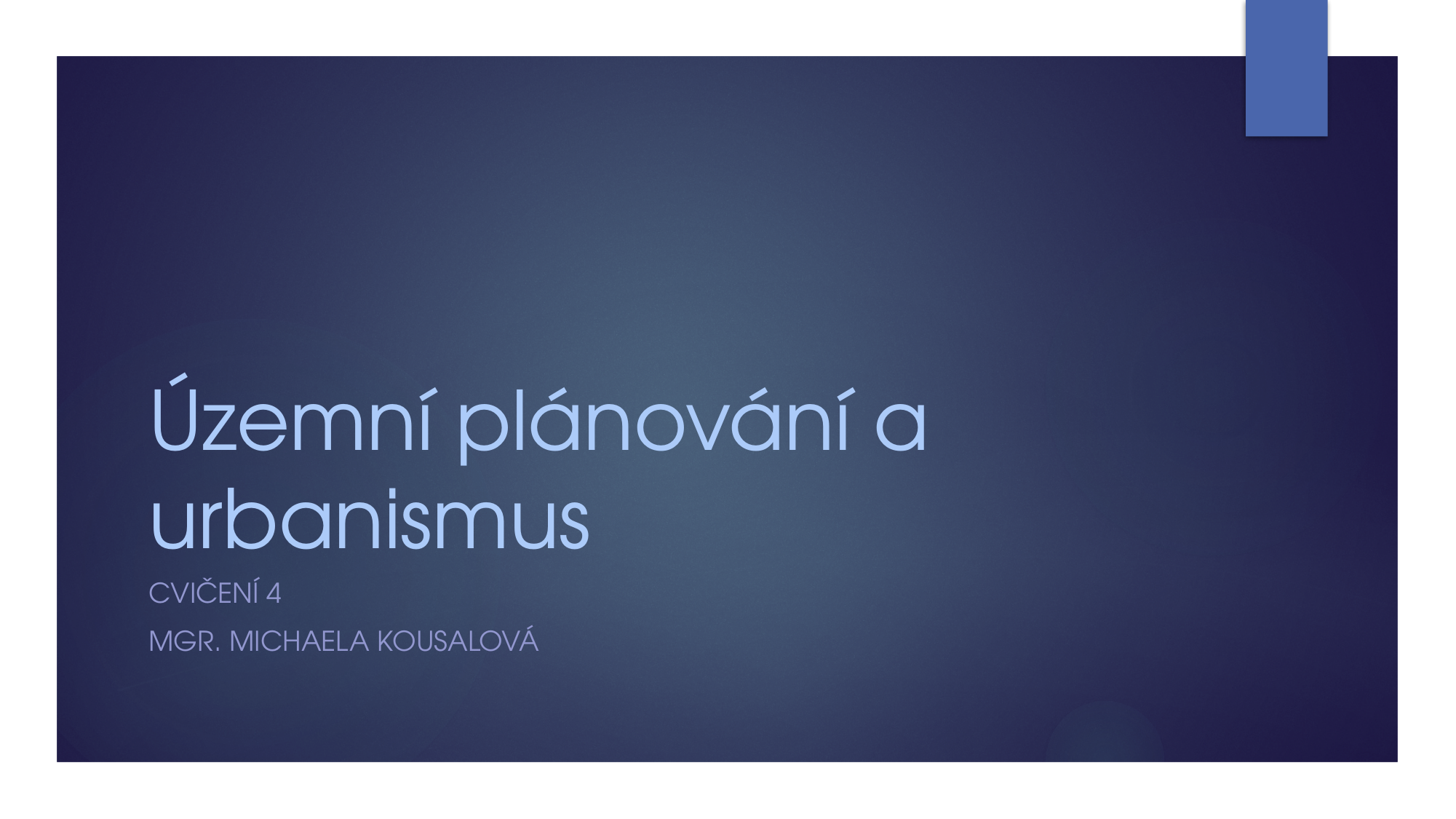

# Územní plánování a urbanismus
Cvičení 4
Mgr. Michaela Kousalová